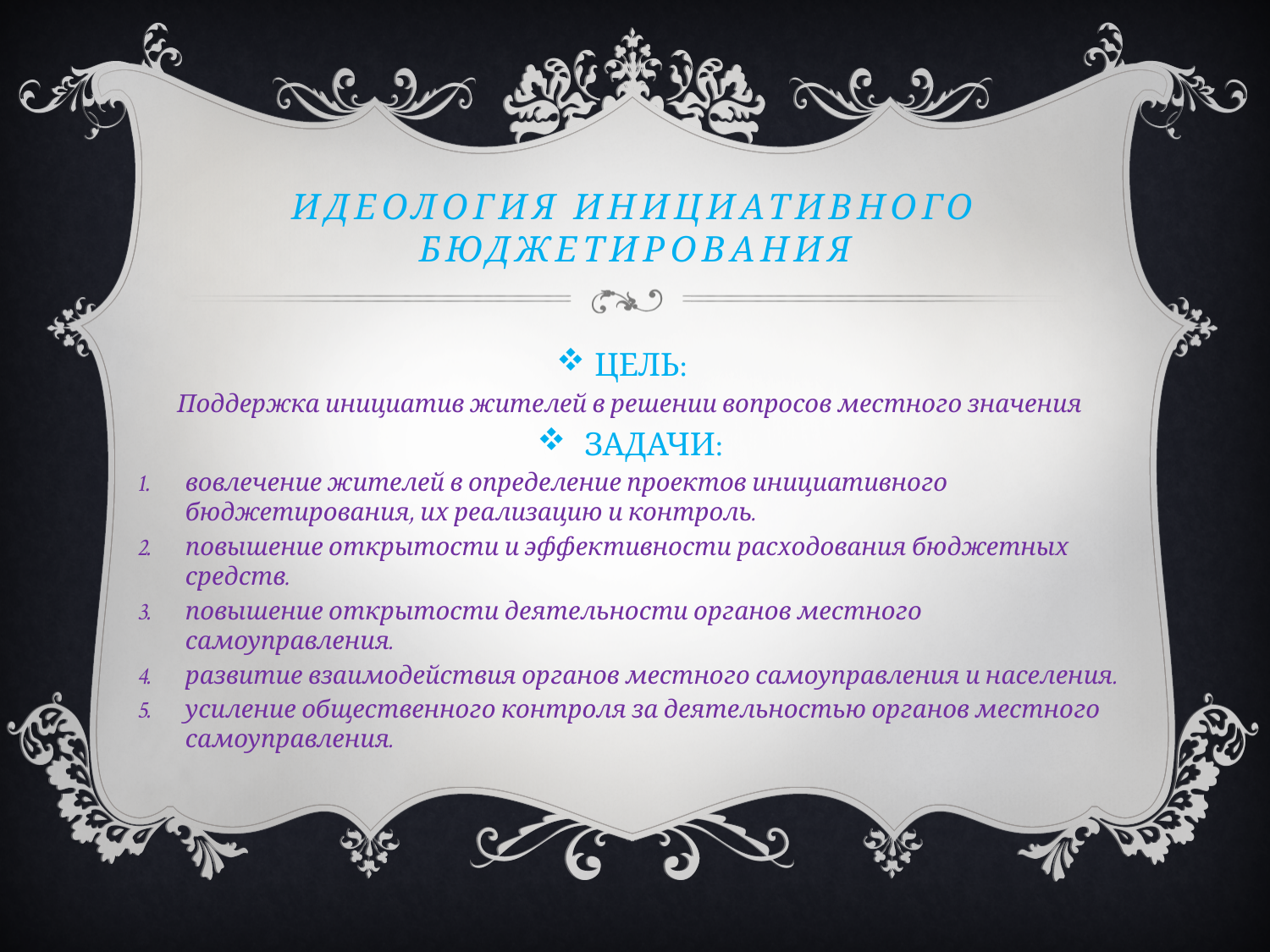

# ИДЕОЛОГИЯ ИНИЦИАТИВНОГО БЮДЖЕТИРОВАНИЯ
ЦЕЛЬ:
Поддержка инициатив жителей в решении вопросов местного значения
 ЗАДАЧИ:
вовлечение жителей в определение проектов инициативного бюджетирования, их реализацию и контроль.
повышение открытости и эффективности расходования бюджетных средств.
повышение открытости деятельности органов местного самоуправления.
развитие взаимодействия органов местного самоуправления и населения.
усиление общественного контроля за деятельностью органов местного самоуправления.